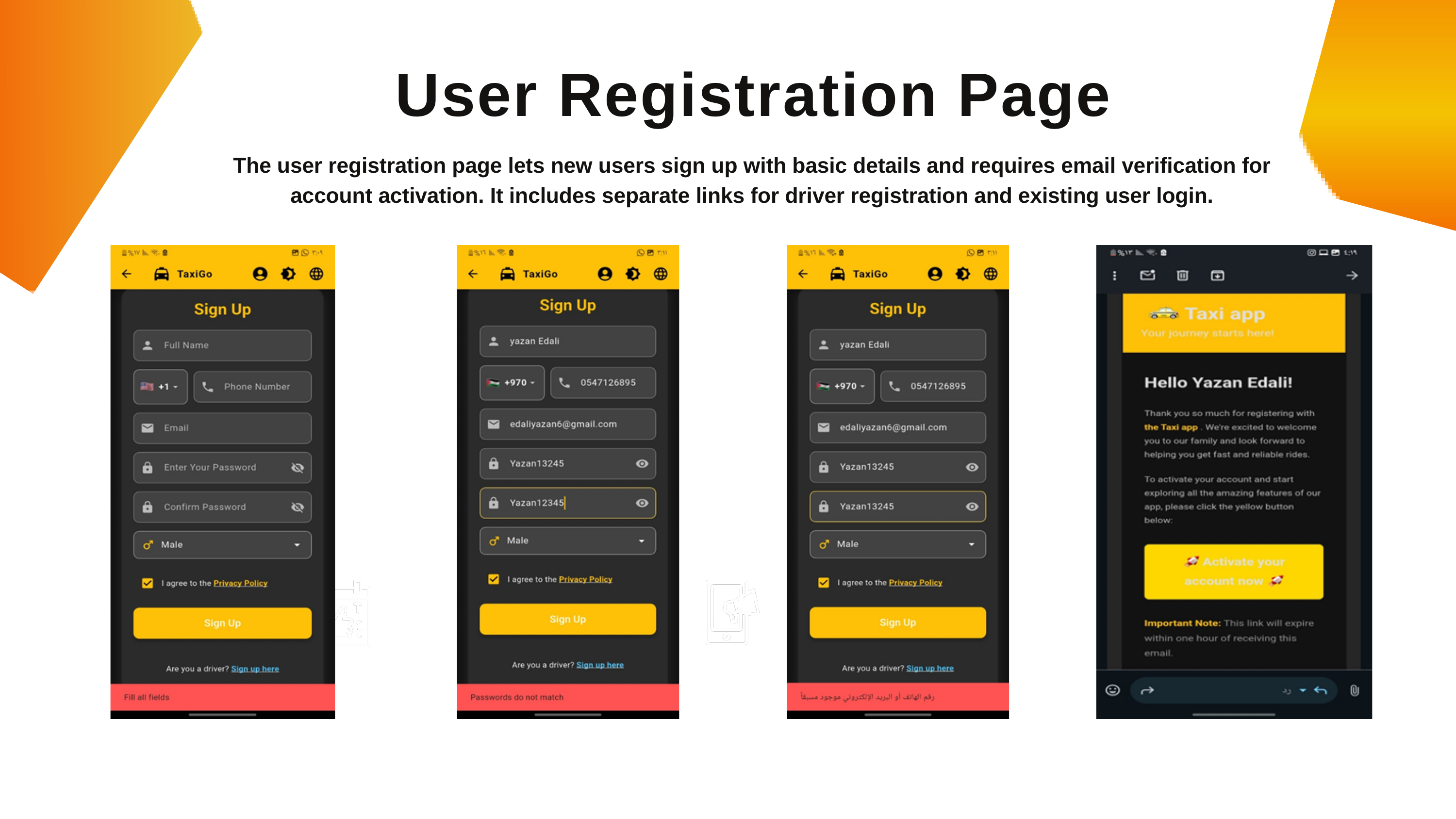

User Registration Page
The user registration page lets new users sign up with basic details and requires email verification for account activation. It includes separate links for driver registration and existing user login.